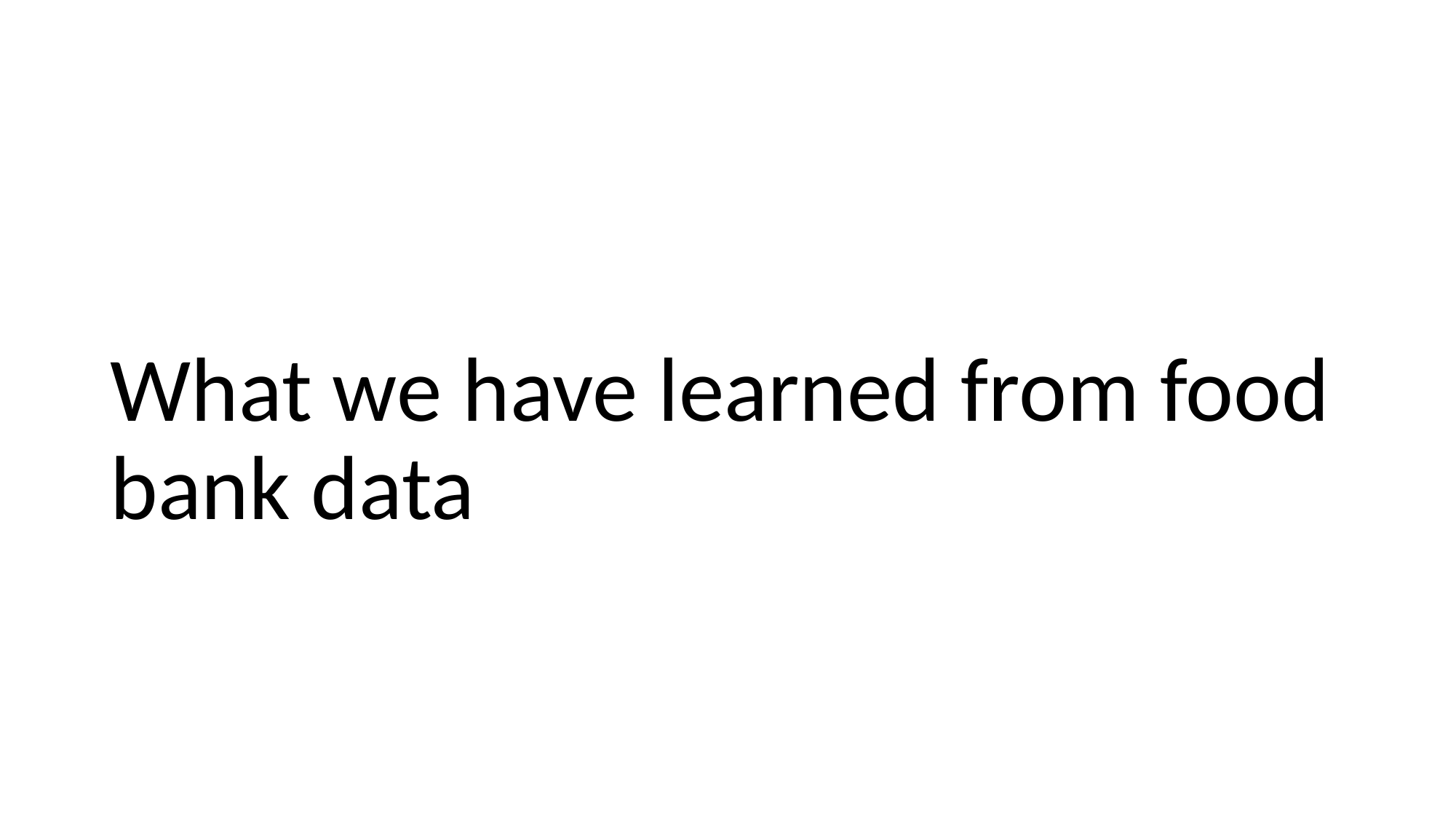

# What we have learned from food bank data